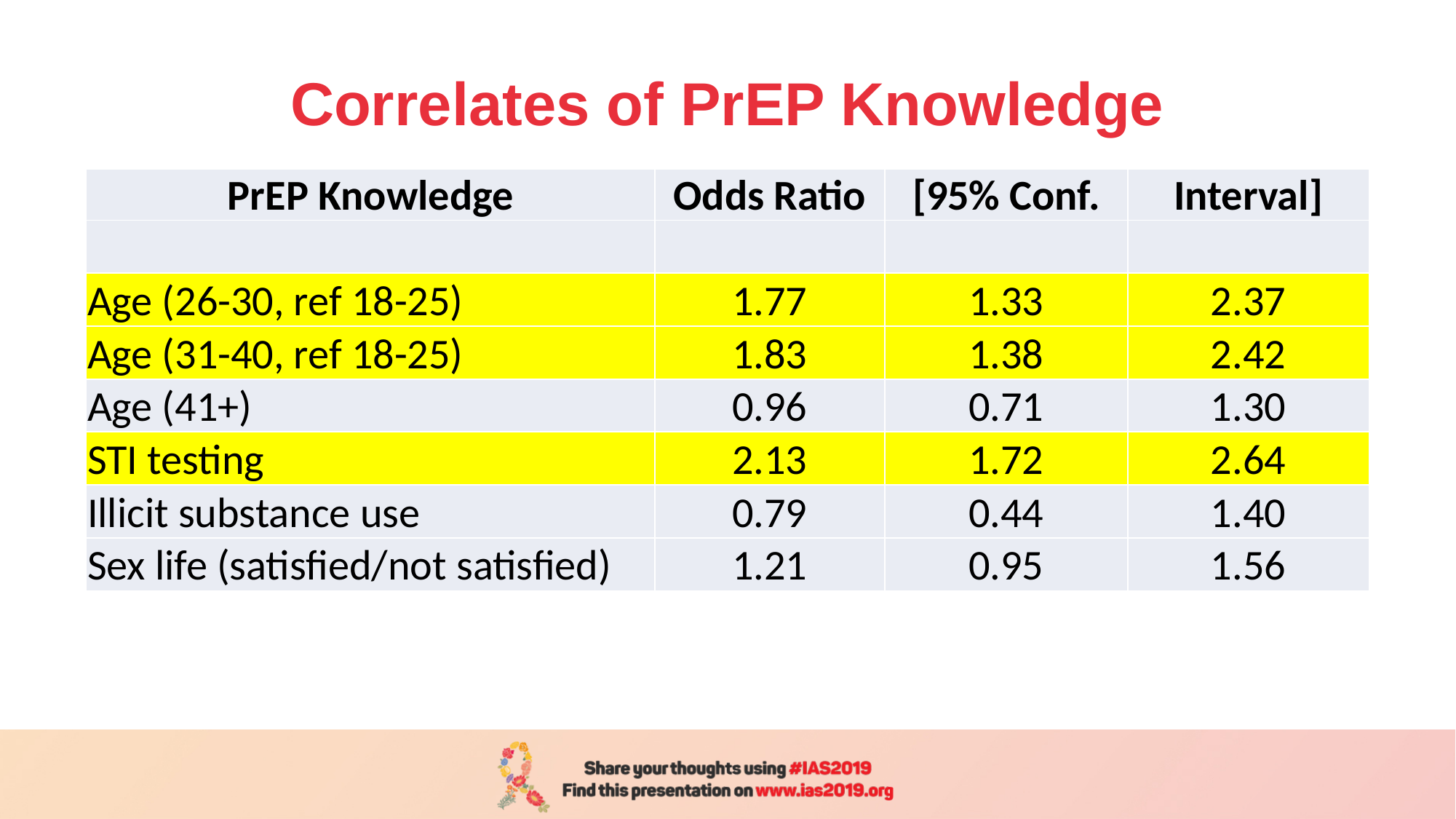

# Correlates of PrEP Knowledge
| PrEP Knowledge | Odds Ratio | [95% Conf. | Interval] |
| --- | --- | --- | --- |
|  |  |  |  |
| Age (26-30, ref 18-25) | 1.77 | 1.33 | 2.37 |
| Age (31-40, ref 18-25) | 1.83 | 1.38 | 2.42 |
| Age (41+) | 0.96 | 0.71 | 1.30 |
| STI testing | 2.13 | 1.72 | 2.64 |
| Illicit substance use | 0.79 | 0.44 | 1.40 |
| Sex life (satisfied/not satisfied) | 1.21 | 0.95 | 1.56 |